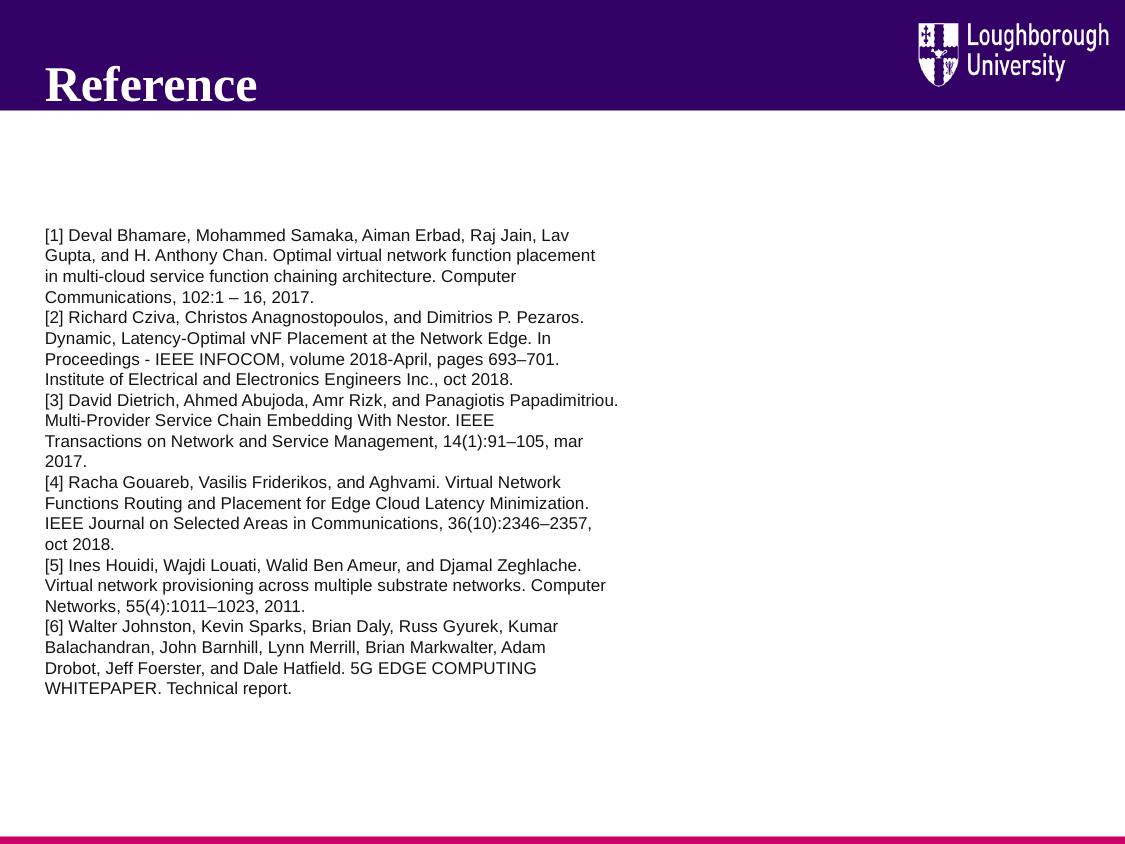

Reference
[1] Deval Bhamare, Mohammed Samaka, Aiman Erbad, Raj Jain, Lav
Gupta, and H. Anthony Chan. Optimal virtual network function placement
in multi-cloud service function chaining architecture. Computer
Communications, 102:1 – 16, 2017.
[2] Richard Cziva, Christos Anagnostopoulos, and Dimitrios P. Pezaros.
Dynamic, Latency-Optimal vNF Placement at the Network Edge. In
Proceedings - IEEE INFOCOM, volume 2018-April, pages 693–701.
Institute of Electrical and Electronics Engineers Inc., oct 2018.
[3] David Dietrich, Ahmed Abujoda, Amr Rizk, and Panagiotis Papadimitriou.
Multi-Provider Service Chain Embedding With Nestor. IEEE
Transactions on Network and Service Management, 14(1):91–105, mar
2017.
[4] Racha Gouareb, Vasilis Friderikos, and Aghvami. Virtual Network
Functions Routing and Placement for Edge Cloud Latency Minimization.
IEEE Journal on Selected Areas in Communications, 36(10):2346–2357,
oct 2018.
[5] Ines Houidi, Wajdi Louati, Walid Ben Ameur, and Djamal Zeghlache.
Virtual network provisioning across multiple substrate networks. Computer
Networks, 55(4):1011–1023, 2011.
[6] Walter Johnston, Kevin Sparks, Brian Daly, Russ Gyurek, Kumar
Balachandran, John Barnhill, Lynn Merrill, Brian Markwalter, Adam
Drobot, Jeff Foerster, and Dale Hatfield. 5G EDGE COMPUTING
WHITEPAPER. Technical report.